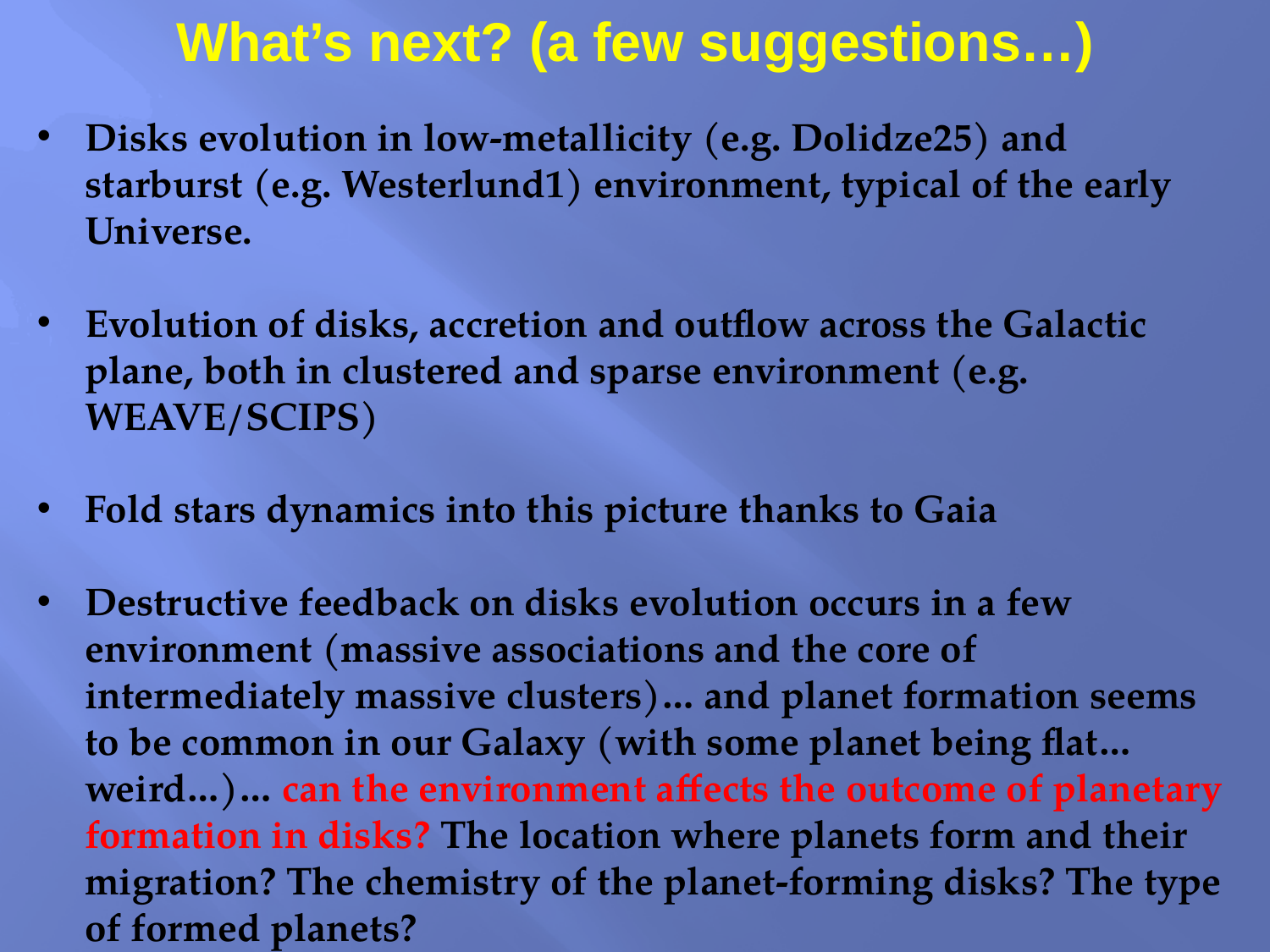

What’s next? (a few suggestions…)
Disks evolution in low-metallicity (e.g. Dolidze25) and starburst (e.g. Westerlund1) environment, typical of the early Universe.

Evolution of disks, accretion and outflow across the Galactic plane, both in clustered and sparse environment (e.g. WEAVE/SCIPS)

Fold stars dynamics into this picture thanks to Gaia

Destructive feedback on disks evolution occurs in a few environment (massive associations and the core of intermediately massive clusters)… and planet formation seems to be common in our Galaxy (with some planet being flat…weird…)… can the environment affects the outcome of planetary formation in disks? The location where planets form and their migration? The chemistry of the planet-forming disks? The type of formed planets?